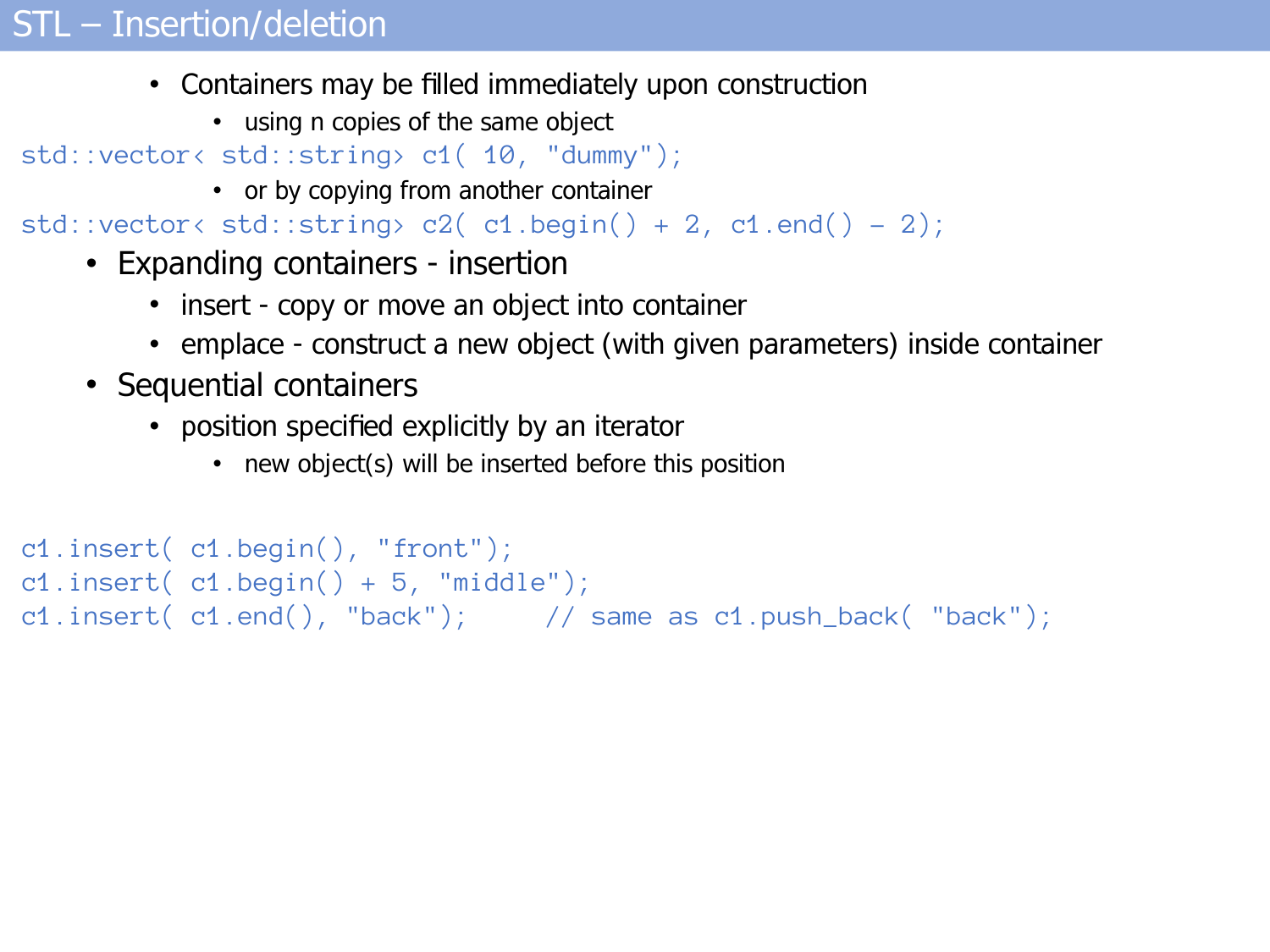

# STL – Insertion/deletion
Containers may be filled immediately upon construction
using n copies of the same object
std::vector< std::string> c1( 10, "dummy");
or by copying from another container
std::vector< std::string> c2( c1.begin() + 2, c1.end() - 2);
Expanding containers - insertion
insert - copy or move an object into container
emplace - construct a new object (with given parameters) inside container
Sequential containers
position specified explicitly by an iterator
new object(s) will be inserted before this position

c1.insert( c1.begin(), "front");
c1.insert( c1.begin() + 5, "middle");
c1.insert( c1.end(), "back"); 	 // same as c1.push_back( "back");